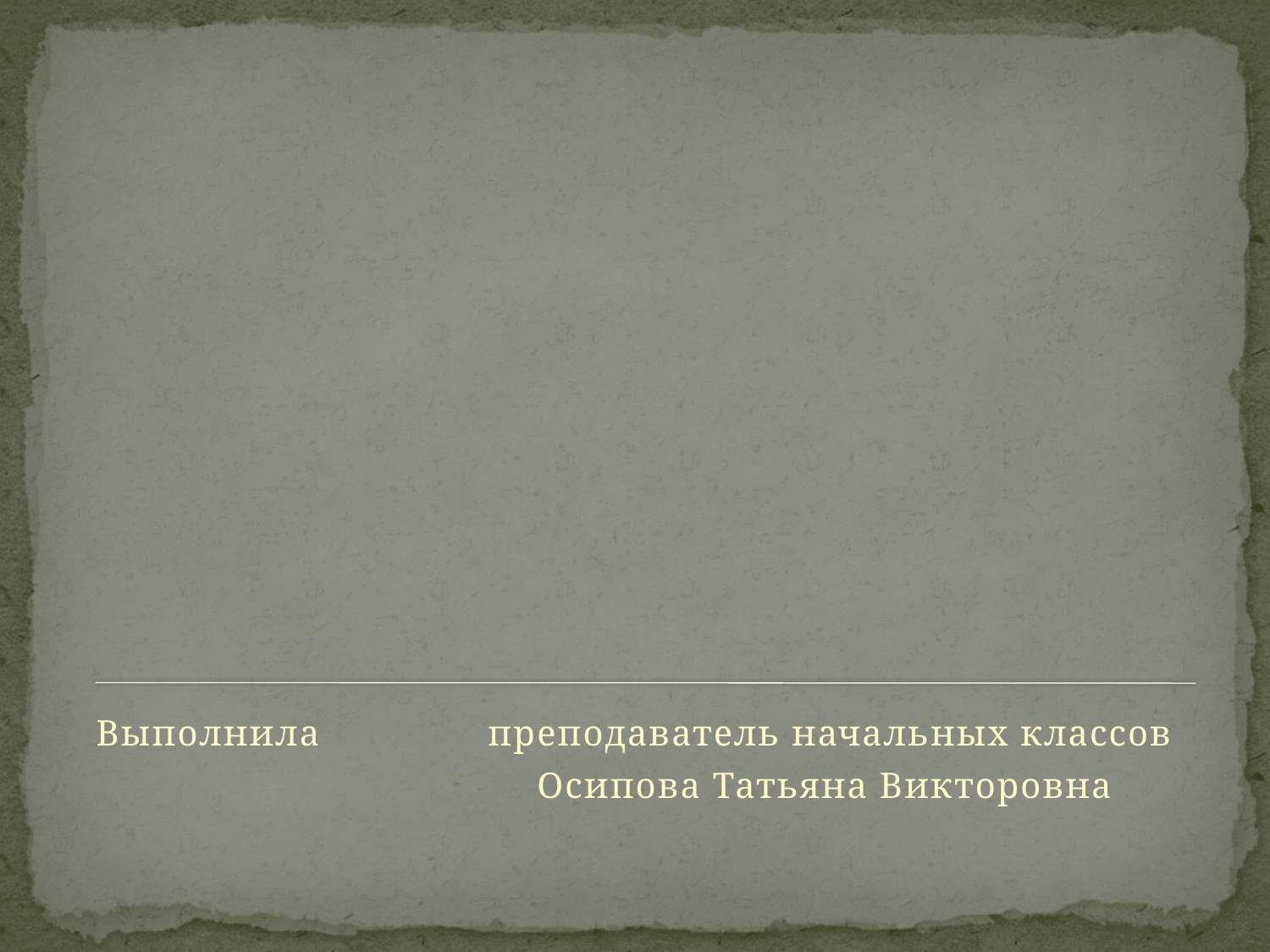

Выполнила 		 преподаватель начальных классов
			Осипова Татьяна Викторовна